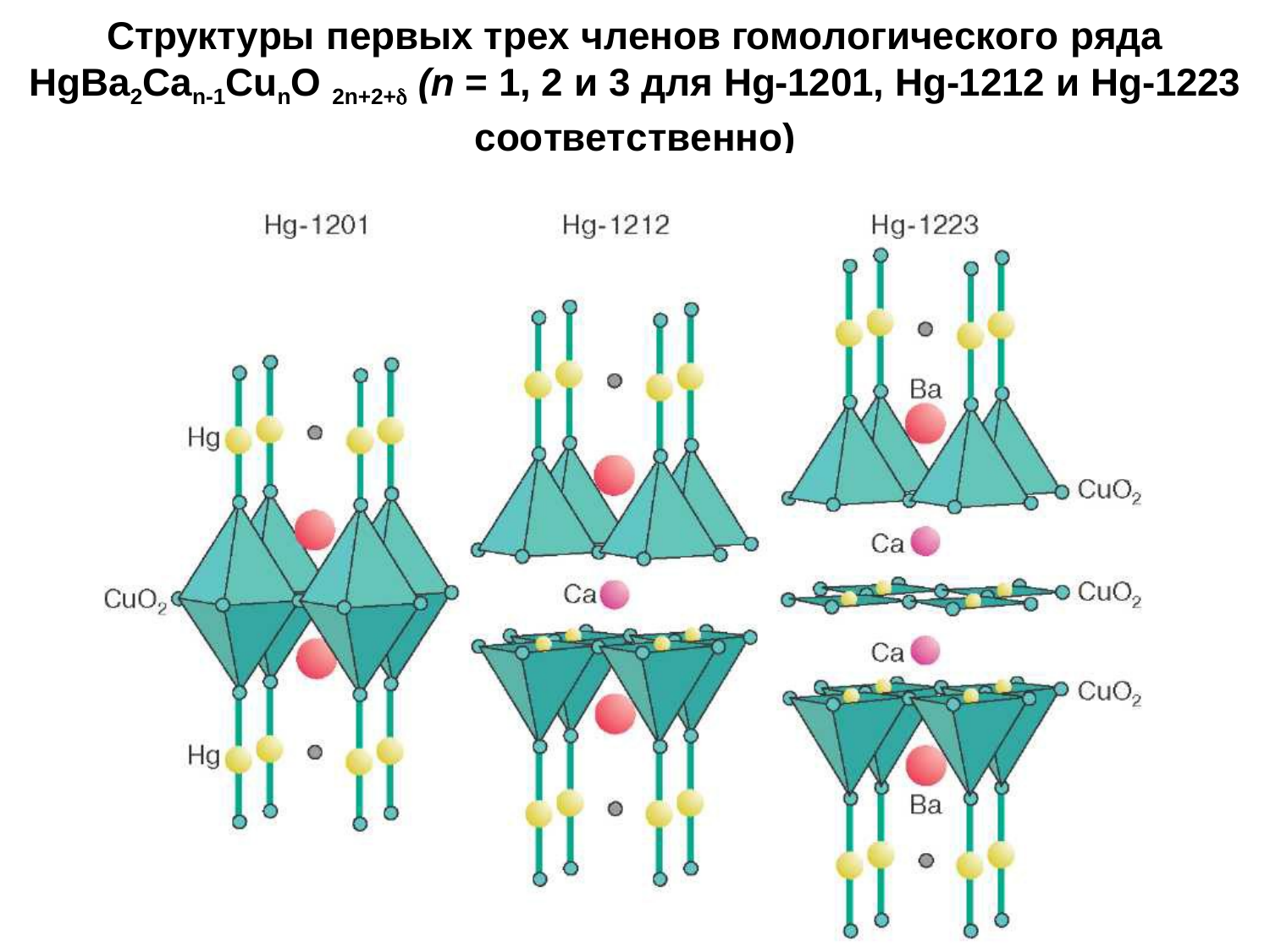

Структуры первых трех членов гомологического ряда
HgBa2Can-1CunO 2n+2+δ  (n = 1, 2 и 3 для Hg-1201, Hg-1212 и Hg-1223
соответственно)